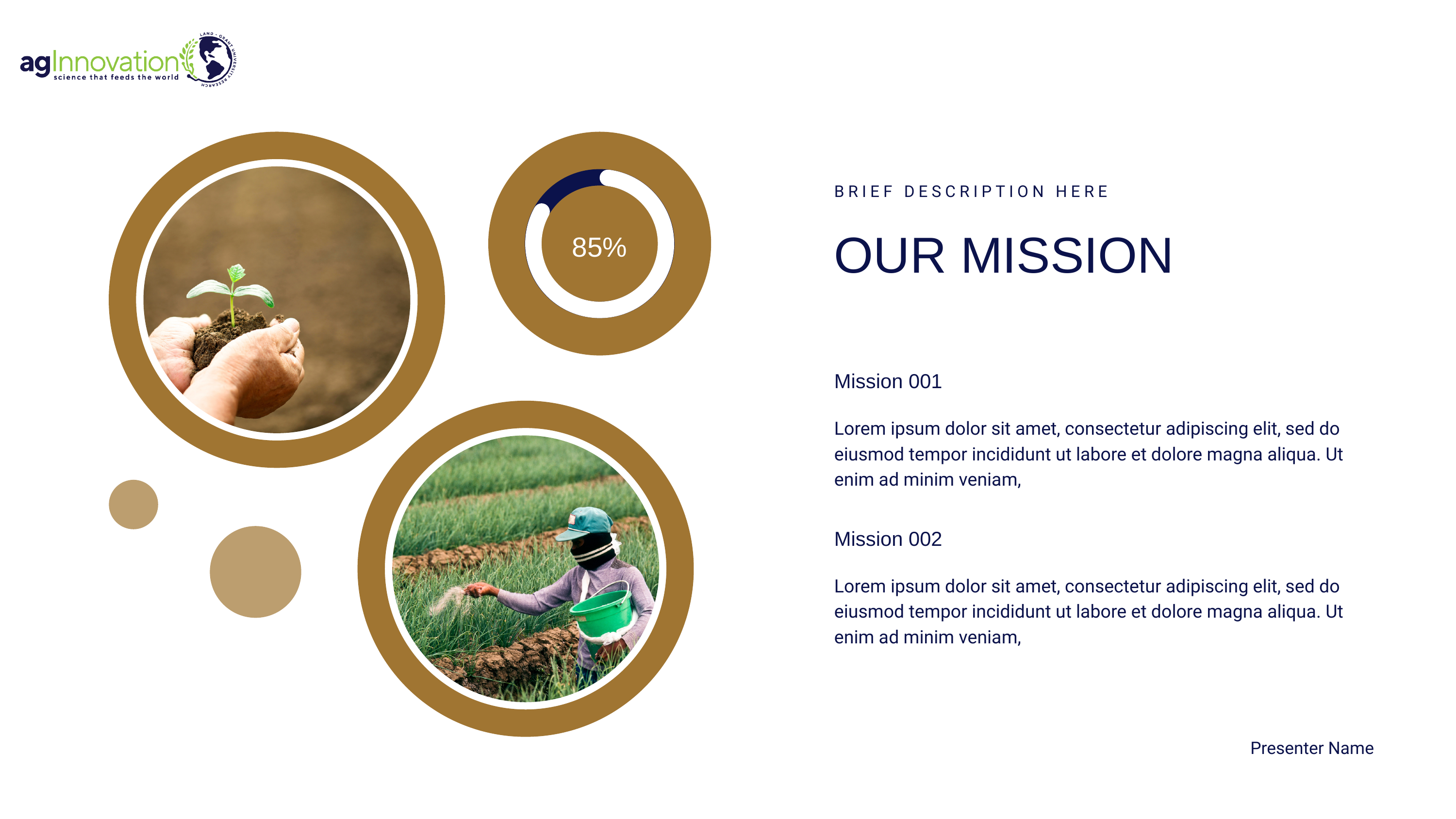

85%
BRIEF DESCRIPTION HERE
OUR MISSION
Mission 001

Lorem ipsum dolor sit amet, consectetur adipiscing elit, sed do eiusmod tempor incididunt ut labore et dolore magna aliqua. Ut enim ad minim veniam,

Mission 002

Lorem ipsum dolor sit amet, consectetur adipiscing elit, sed do eiusmod tempor incididunt ut labore et dolore magna aliqua. Ut enim ad minim veniam,
Presenter Name